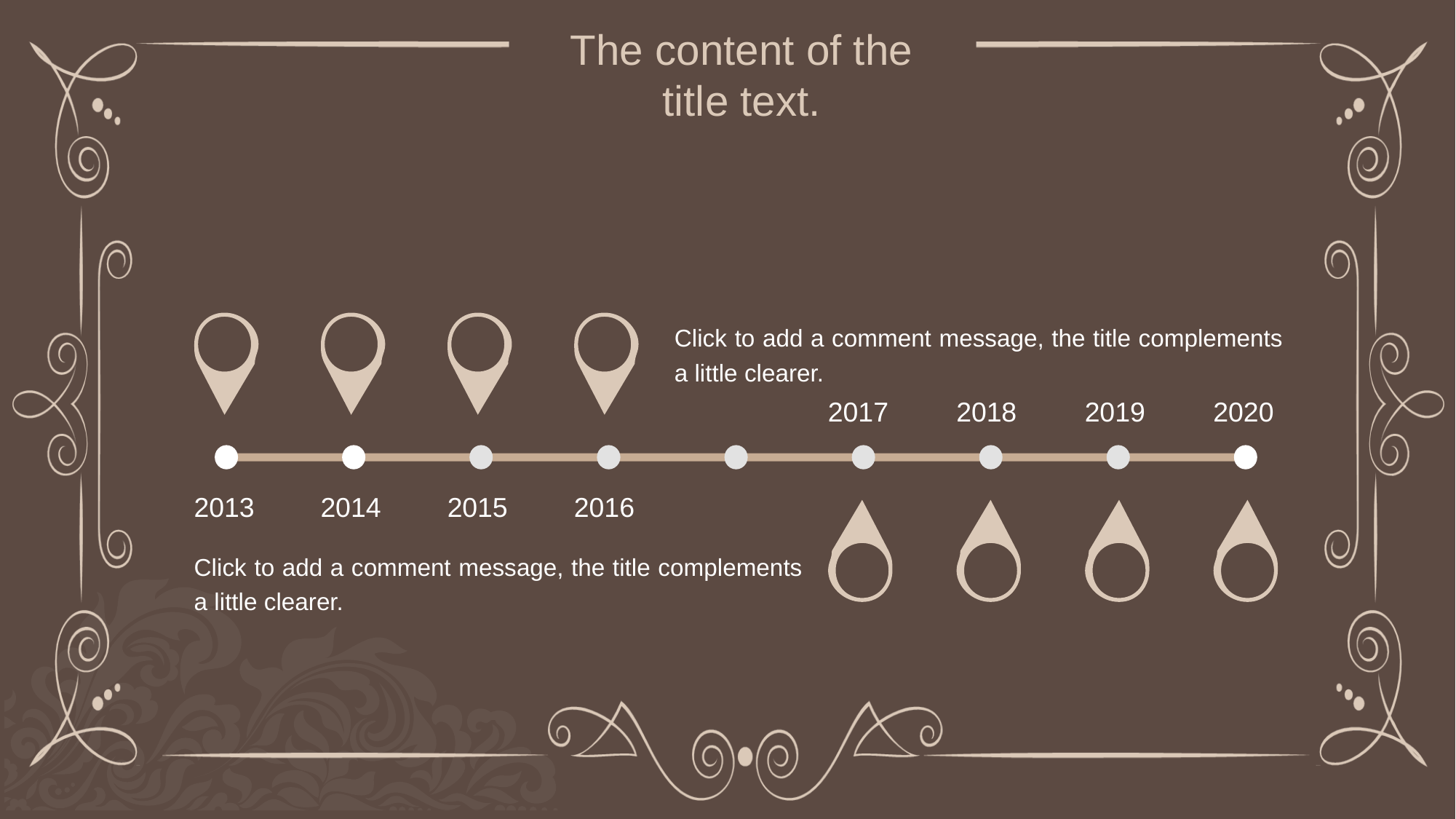

The content of the title text.
Click to add a comment message, the title complements a little clearer.

2017

2018

2019

2020

2013
2014
2015
2016
Click to add a comment message, the title complements a little clearer.